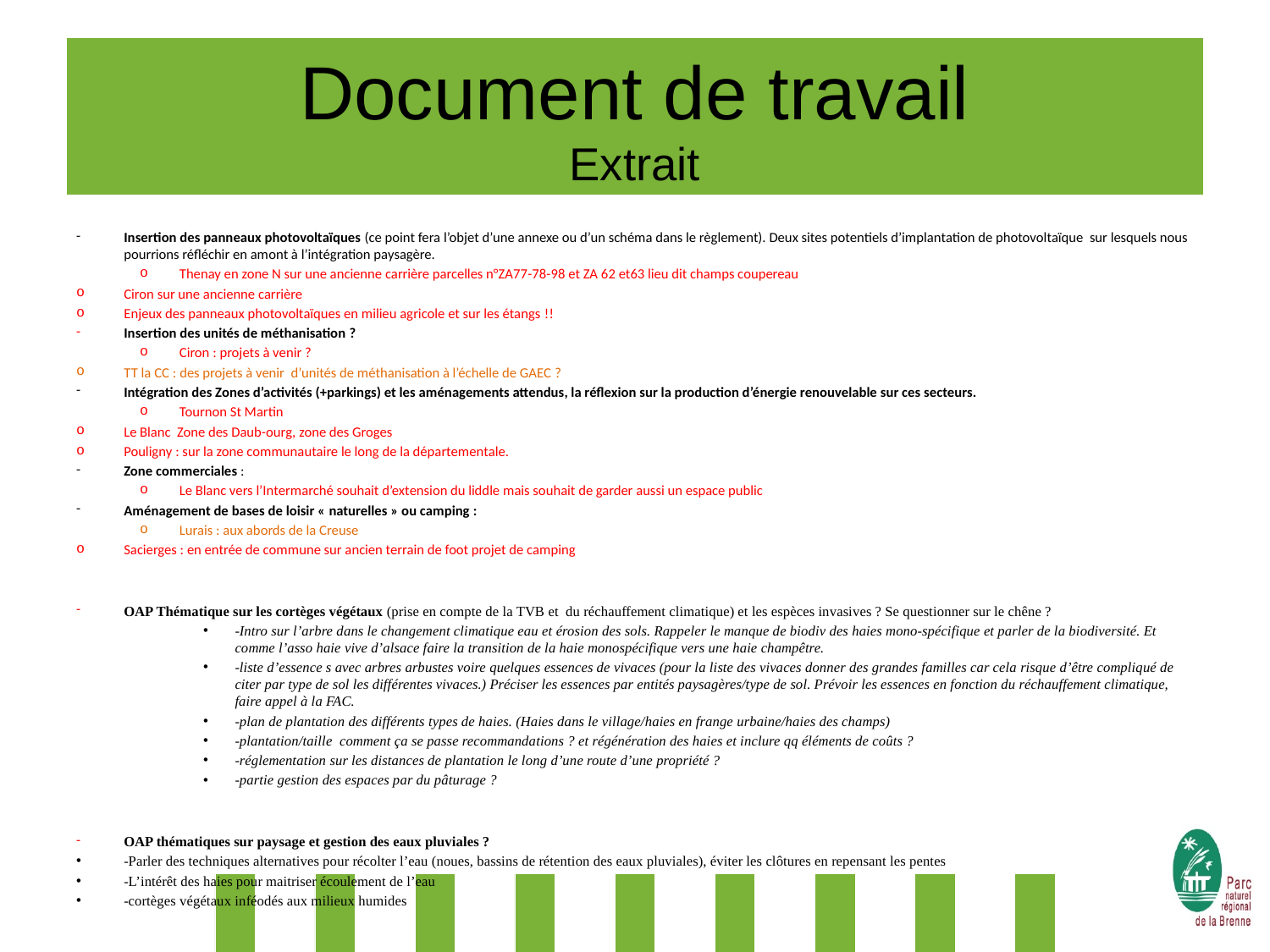

# Document de travail Extrait
Insertion des panneaux photovoltaïques (ce point fera l’objet d’une annexe ou d’un schéma dans le règlement). Deux sites potentiels d’implantation de photovoltaïque  sur lesquels nous pourrions réfléchir en amont à l’intégration paysagère.
Thenay en zone N sur une ancienne carrière parcelles n°ZA77-78-98 et ZA 62 et63 lieu dit champs coupereau
Ciron sur une ancienne carrière
Enjeux des panneaux photovoltaïques en milieu agricole et sur les étangs !!
Insertion des unités de méthanisation ?
Ciron : projets à venir ?
TT la CC : des projets à venir  d’unités de méthanisation à l’échelle de GAEC ?
Intégration des Zones d’activités (+parkings) et les aménagements attendus, la réflexion sur la production d’énergie renouvelable sur ces secteurs.
Tournon St Martin
Le Blanc  Zone des Daub-ourg, zone des Groges
Pouligny : sur la zone communautaire le long de la départementale.
Zone commerciales :
Le Blanc vers l’Intermarché souhait d’extension du liddle mais souhait de garder aussi un espace public
Aménagement de bases de loisir « naturelles » ou camping :
Lurais : aux abords de la Creuse
Sacierges : en entrée de commune sur ancien terrain de foot projet de camping

OAP Thématique sur les cortèges végétaux (prise en compte de la TVB et  du réchauffement climatique) et les espèces invasives ? Se questionner sur le chêne ?
-Intro sur l’arbre dans le changement climatique eau et érosion des sols. Rappeler le manque de biodiv des haies mono-spécifique et parler de la biodiversité. Et comme l’asso haie vive d’alsace faire la transition de la haie monospécifique vers une haie champêtre.
-liste d’essence s avec arbres arbustes voire quelques essences de vivaces (pour la liste des vivaces donner des grandes familles car cela risque d’être compliqué de citer par type de sol les différentes vivaces.) Préciser les essences par entités paysagères/type de sol. Prévoir les essences en fonction du réchauffement climatique, faire appel à la FAC.
-plan de plantation des différents types de haies. (Haies dans le village/haies en frange urbaine/haies des champs)
-plantation/taille  comment ça se passe recommandations ? et régénération des haies et inclure qq éléments de coûts ?
-réglementation sur les distances de plantation le long d’une route d’une propriété ?
-partie gestion des espaces par du pâturage ?

OAP thématiques sur paysage et gestion des eaux pluviales ?
-Parler des techniques alternatives pour récolter l’eau (noues, bassins de rétention des eaux pluviales), éviter les clôtures en repensant les pentes
-L’intérêt des haies pour maitriser écoulement de l’eau
-cortèges végétaux inféodés aux milieux humides